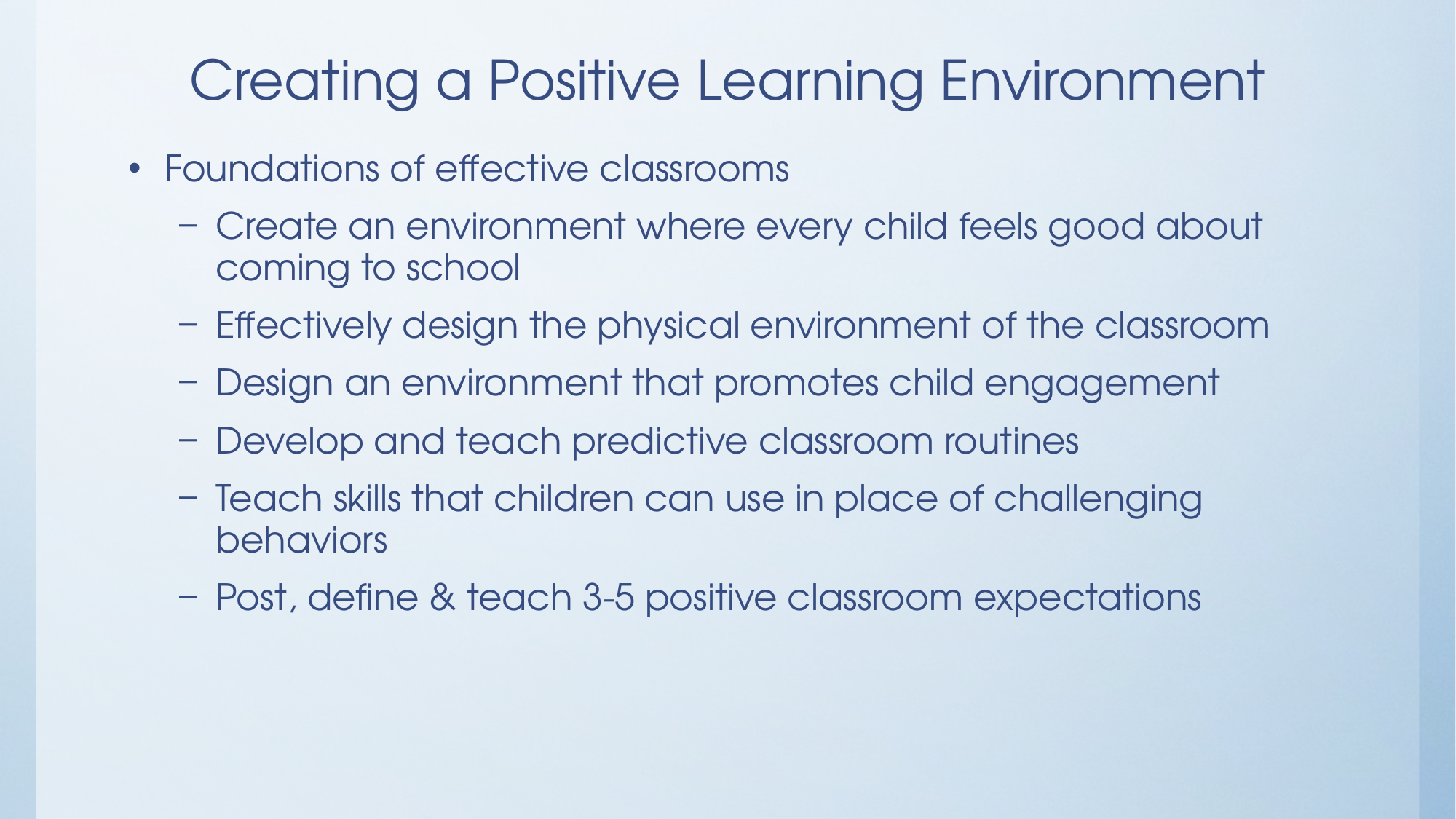

# Creating a Positive Learning Environment
Foundations of effective classrooms
Create an environment where every child feels good about coming to school
Effectively design the physical environment of the classroom
Design an environment that promotes child engagement
Develop and teach predictive classroom routines
Teach skills that children can use in place of challenging behaviors
Post, define & teach 3-5 positive classroom expectations